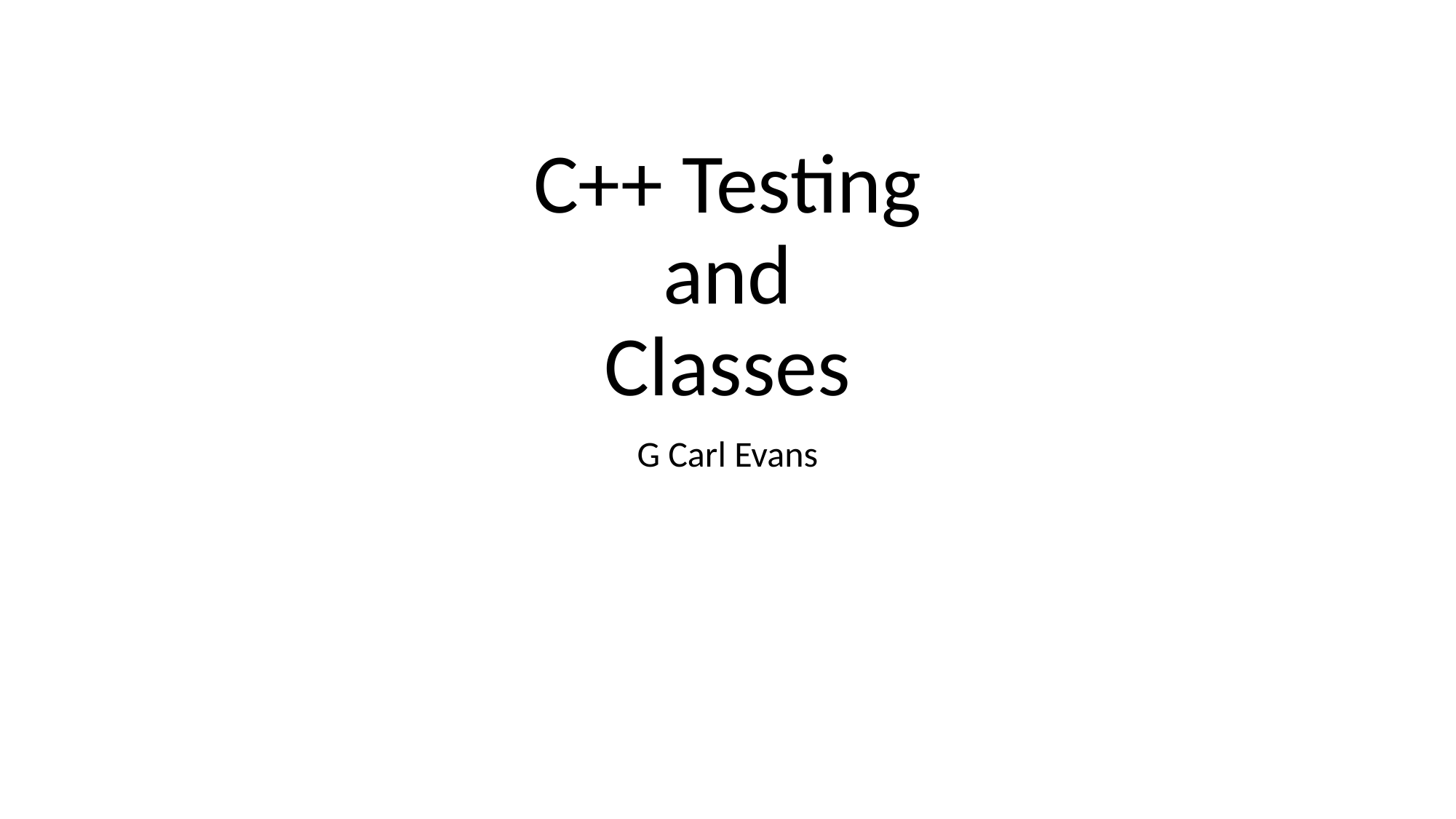

# C++ Testing and Classes
G Carl Evans